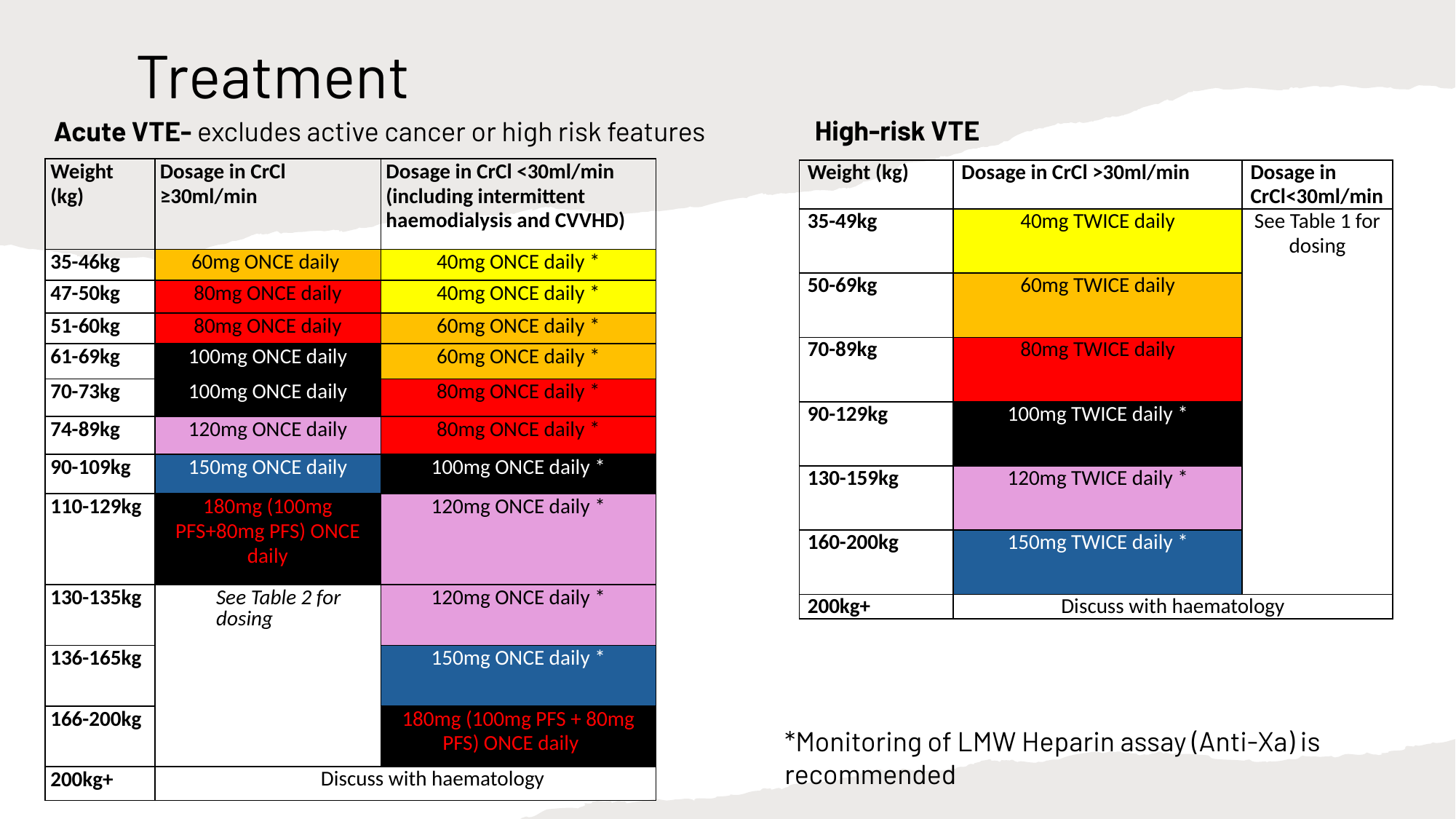

# Treatment
High-risk VTE
Acute VTE- excludes active cancer or high risk features
| Weight (kg) | Dosage in CrCl ≥30ml/min | Dosage in CrCl <30ml/min (including intermittent haemodialysis and CVVHD) |
| --- | --- | --- |
| 35-46kg | 60mg ONCE daily | 40mg ONCE daily \* |
| 47-50kg | 80mg ONCE daily | 40mg ONCE daily \* |
| 51-60kg | 80mg ONCE daily | 60mg ONCE daily \* |
| 61-69kg | 100mg ONCE daily | 60mg ONCE daily \* |
| 70-73kg | 100mg ONCE daily | 80mg ONCE daily \* |
| 74-89kg | 120mg ONCE daily | 80mg ONCE daily \* |
| 90-109kg | 150mg ONCE daily | 100mg ONCE daily \* |
| 110-129kg | 180mg (100mg PFS+80mg PFS) ONCE daily | 120mg ONCE daily \* |
| 130-135kg | See Table 2 for dosing | 120mg ONCE daily \* |
| 136-165kg |  | 150mg ONCE daily \* |
| 166-200kg |  | 180mg (100mg PFS + 80mg PFS) ONCE daily \* |
| 200kg+ | Discuss with haematology |  |
| Weight (kg) | Dosage in CrCl >30ml/min | Dosage in CrCl<30ml/min |
| --- | --- | --- |
| 35-49kg | 40mg TWICE daily | See Table 1 for dosing |
| 50-69kg | 60mg TWICE daily |  |
| 70-89kg | 80mg TWICE daily |  |
| 90-129kg | 100mg TWICE daily \* |  |
| 130-159kg | 120mg TWICE daily \* |  |
| 160-200kg | 150mg TWICE daily \* |  |
| 200kg+ | Discuss with haematology |  |
*Monitoring of LMW Heparin assay (Anti-Xa) is recommended